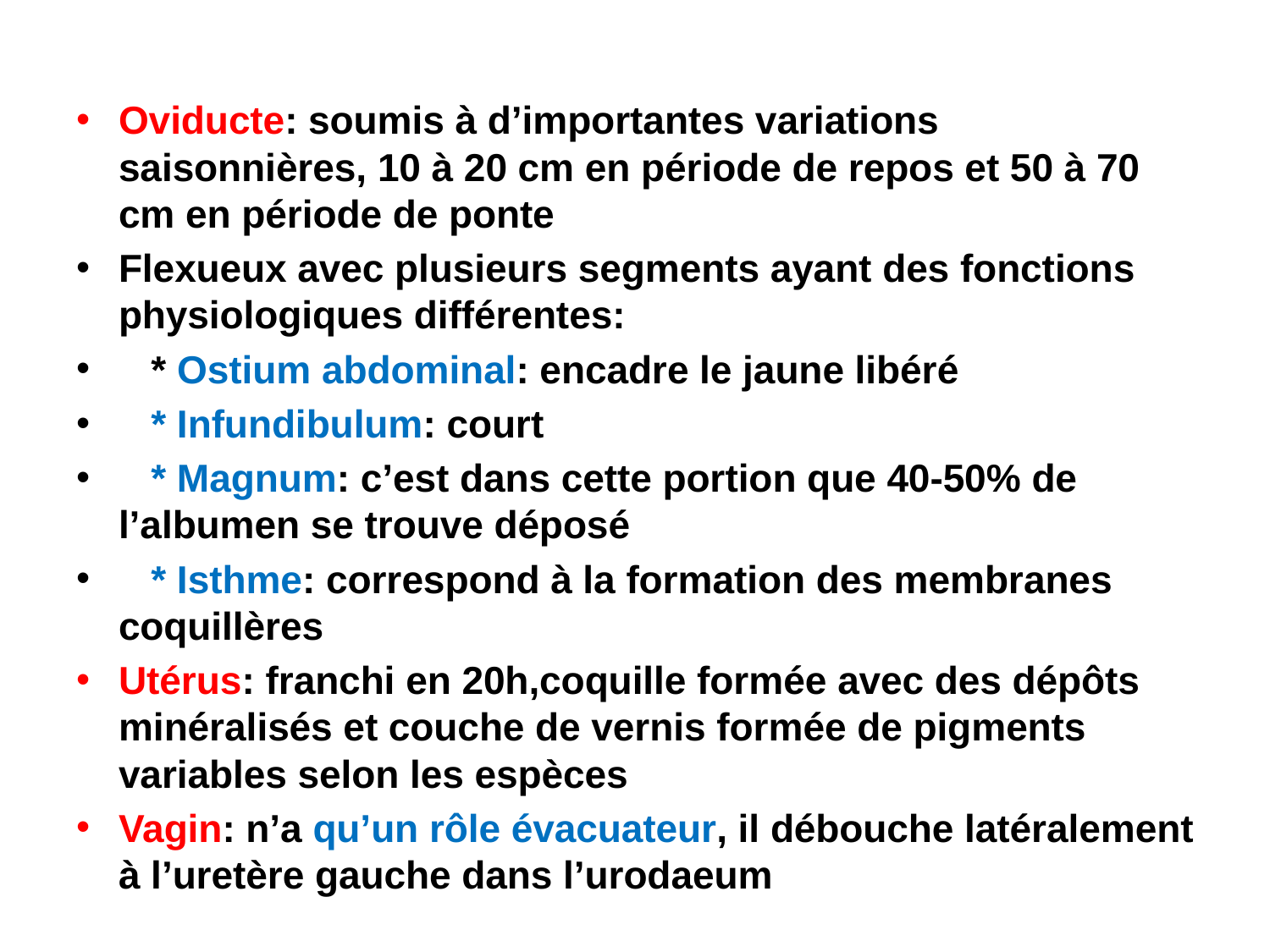

#
Oviducte: soumis à d’importantes variations saisonnières, 10 à 20 cm en période de repos et 50 à 70 cm en période de ponte
Flexueux avec plusieurs segments ayant des fonctions physiologiques différentes:
   * Ostium abdominal: encadre le jaune libéré
   * Infundibulum: court
   * Magnum: c’est dans cette portion que 40-50% de l’albumen se trouve déposé
   * Isthme: correspond à la formation des membranes coquillères
Utérus: franchi en 20h,coquille formée avec des dépôts minéralisés et couche de vernis formée de pigments variables selon les espèces
Vagin: n’a qu’un rôle évacuateur, il débouche latéralement à l’uretère gauche dans l’urodaeum